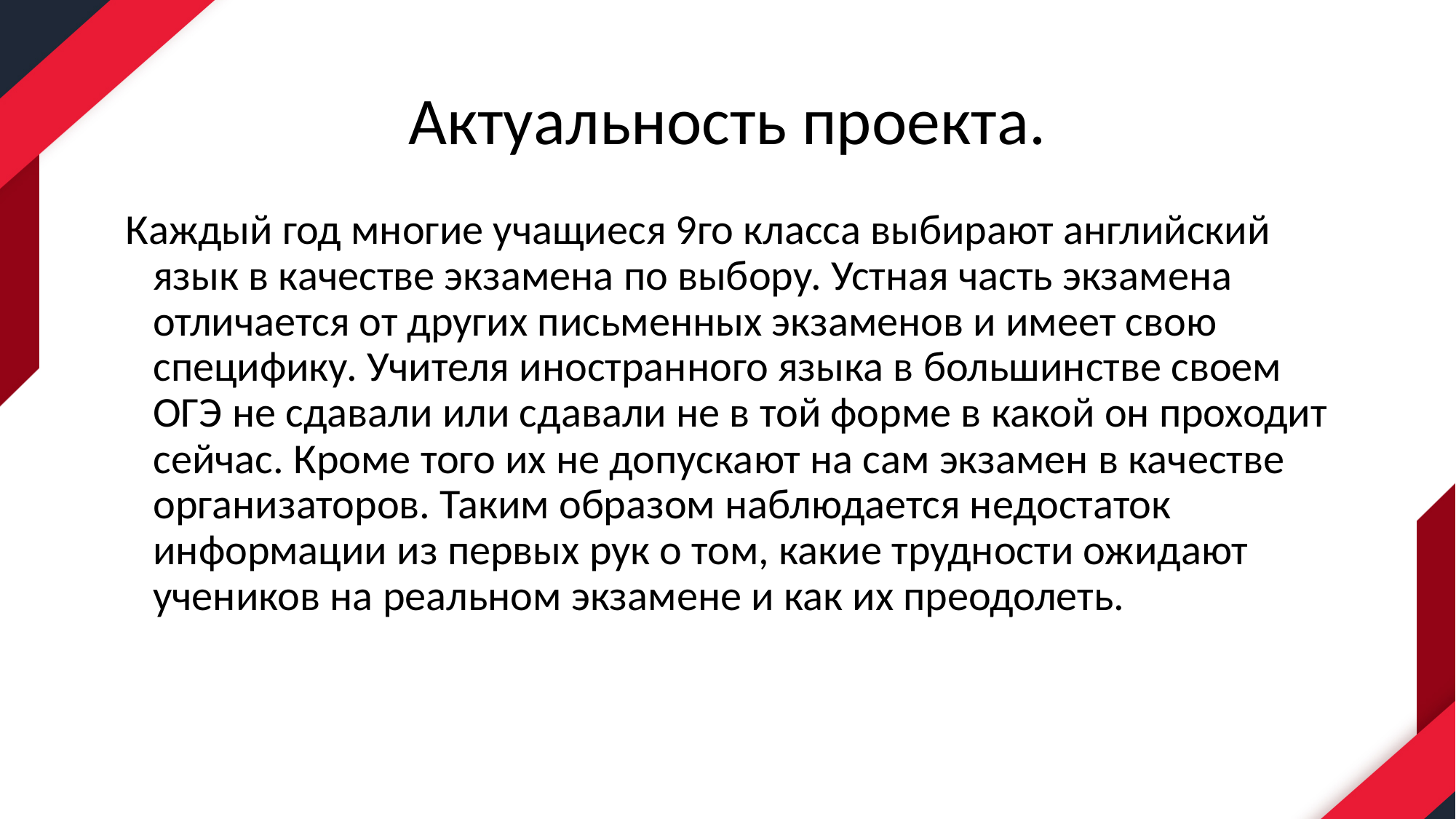

# Актуальность проекта.
Каждый год многие учащиеся 9го класса выбирают английский язык в качестве экзамена по выбору. Устная часть экзамена отличается от других письменных экзаменов и имеет свою специфику. Учителя иностранного языка в большинстве своем ОГЭ не сдавали или сдавали не в той форме в какой он проходит сейчас. Кроме того их не допускают на сам экзамен в качестве организаторов. Таким образом наблюдается недостаток информации из первых рук о том, какие трудности ожидают учеников на реальном экзамене и как их преодолеть.